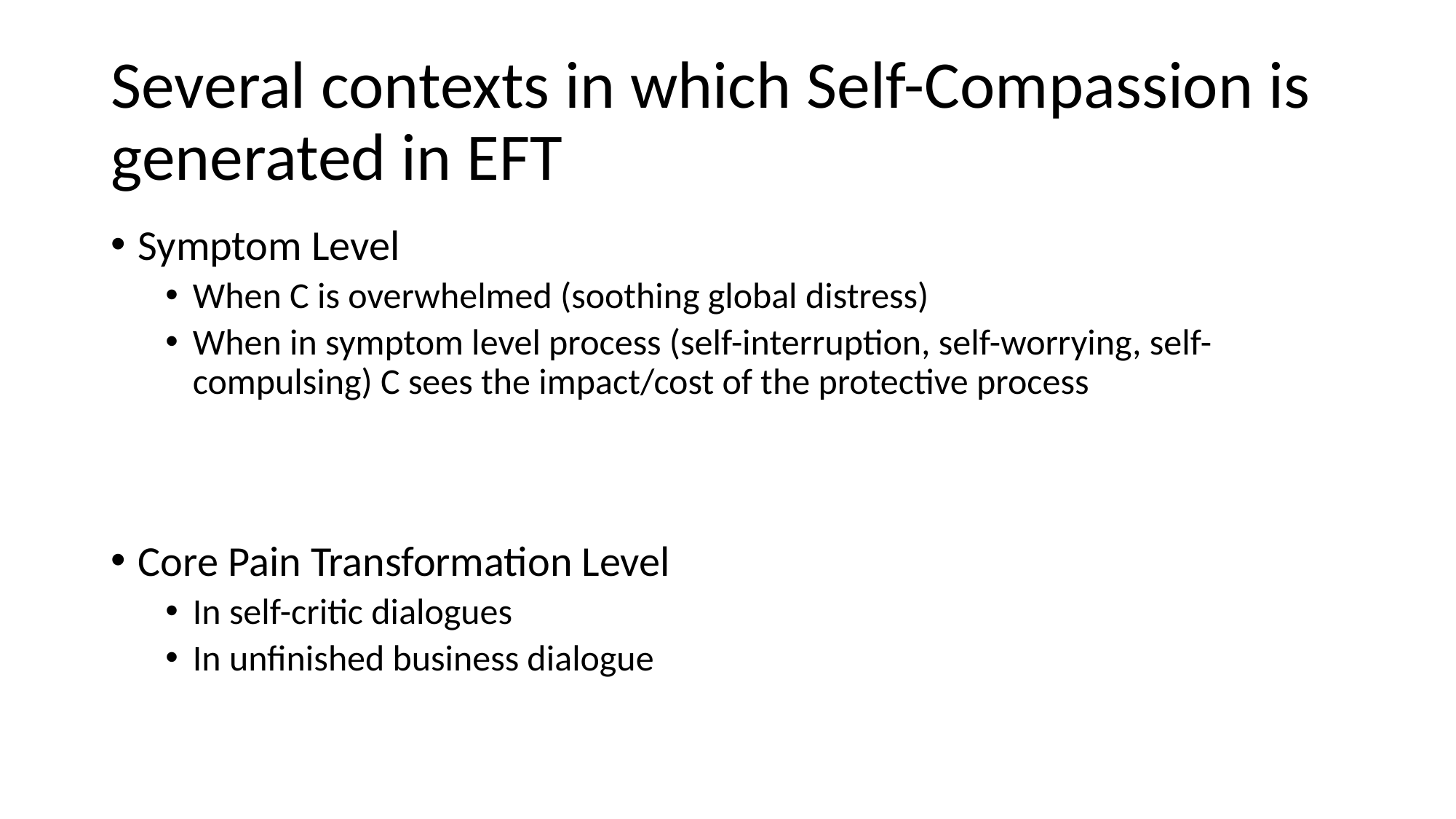

# Several contexts in which Self-Compassion is generated in EFT
Symptom Level
When C is overwhelmed (soothing global distress)
When in symptom level process (self-interruption, self-worrying, self-compulsing) C sees the impact/cost of the protective process

Core Pain Transformation Level
In self-critic dialogues
In unfinished business dialogue